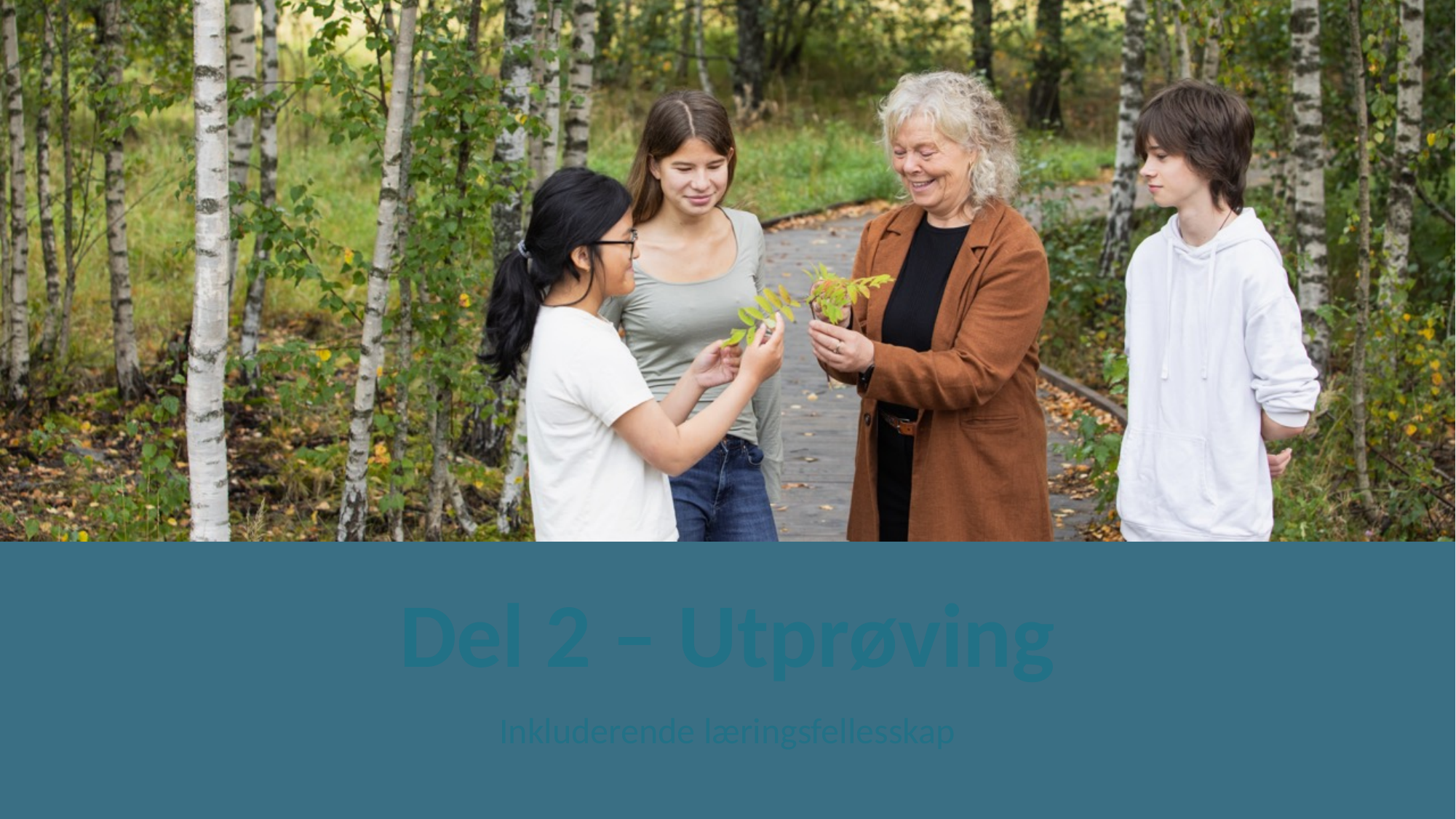

# Del 2 – Utprøving
Inkluderende læringsfellesskap